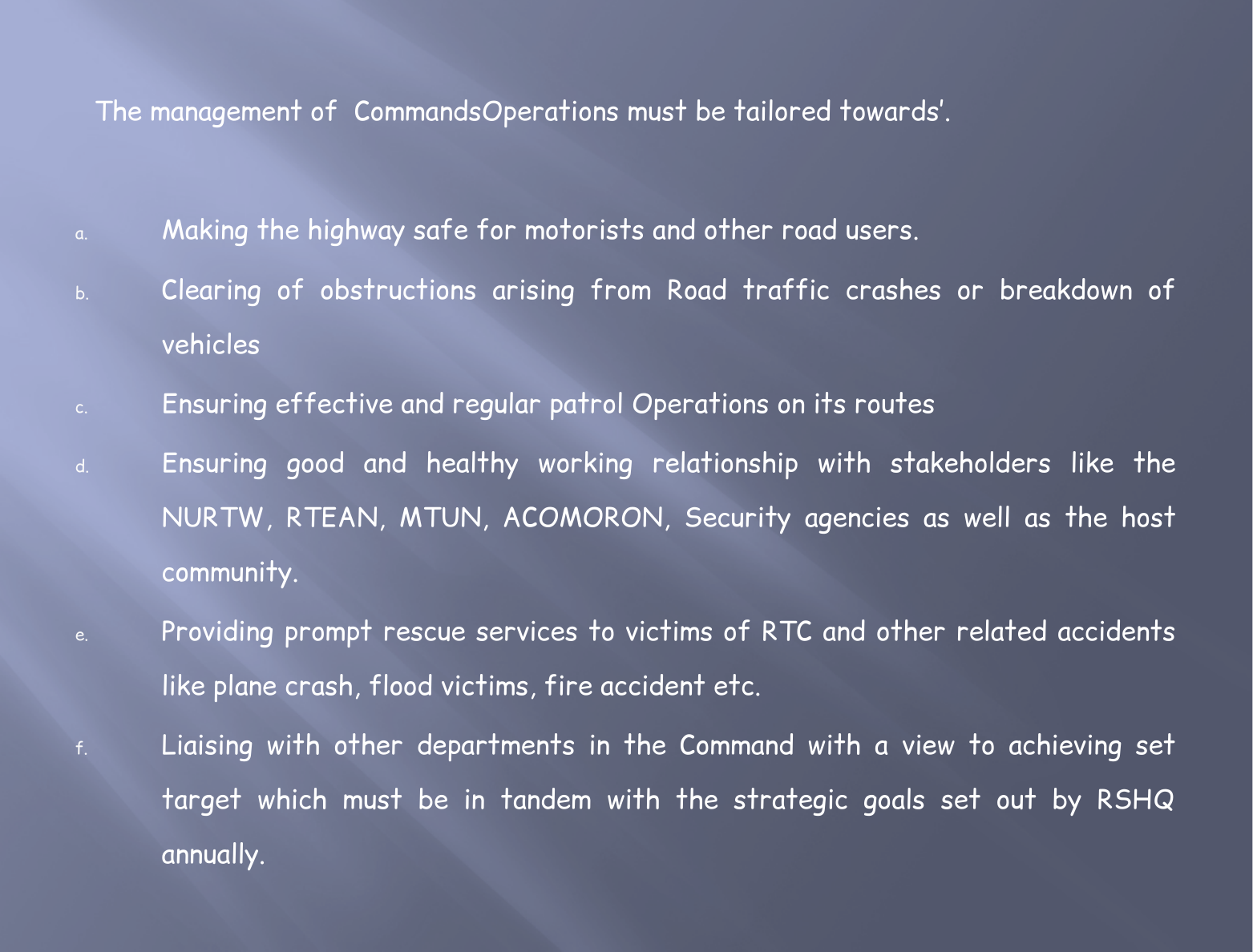

The management of  CommandsOperations must be tailored towards’.

Making the highway safe for motorists and other road users.
Clearing of obstructions arising from Road traffic crashes or breakdown of vehicles
Ensuring effective and regular patrol Operations on its routes
Ensuring good and healthy working relationship with stakeholders like the NURTW, RTEAN, MTUN, ACOMORON, Security agencies as well as the host community.
Providing prompt rescue services to victims of RTC and other related accidents like plane crash, flood victims, fire accident etc.
Liaising with other departments in the Command with a view to achieving set target which must be in tandem with the strategic goals set out by RSHQ annually.